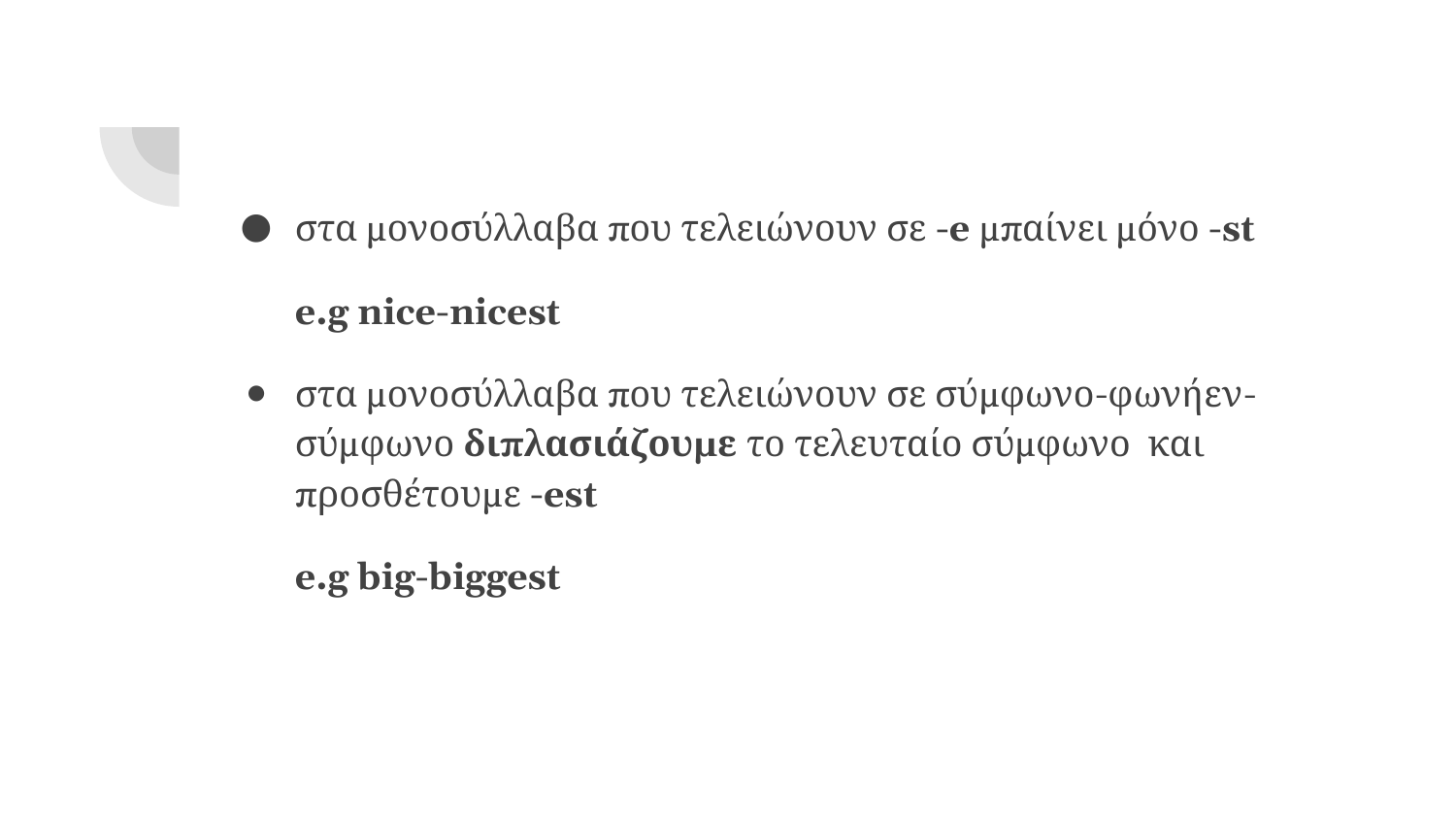

#
στα μονοσύλλαβα που τελειώνουν σε -e μπαίνει μόνο -st
e.g nice-nicest
στα μονοσύλλαβα που τελειώνουν σε σύμφωνο-φωνήεν-σύμφωνο διπλασιάζουμε το τελευταίο σύμφωνο  και προσθέτουμε -est
e.g big-biggest